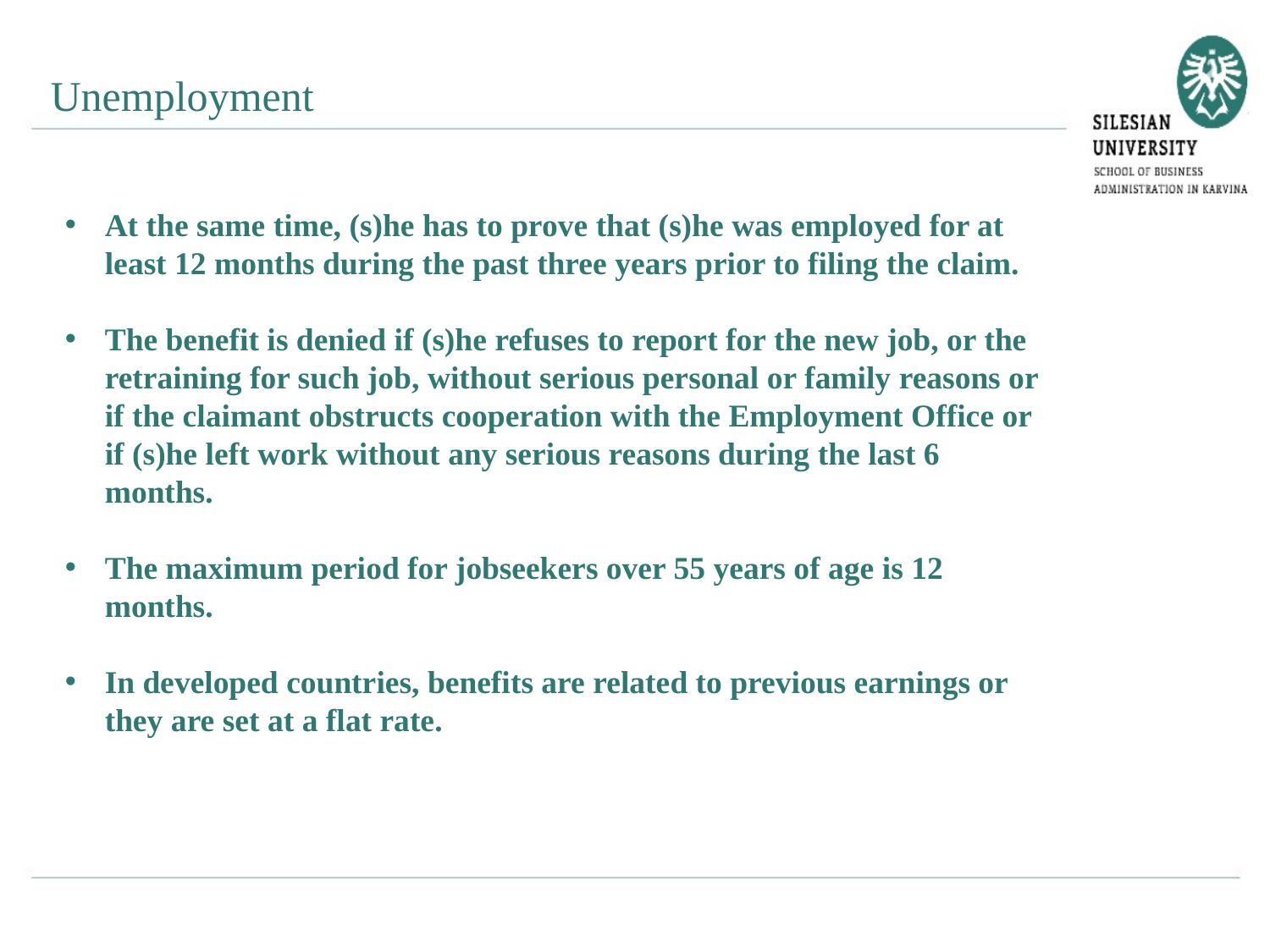

Unemployment
At the same time, (s)he has to prove that (s)he was employed for at least 12 months during the past three years prior to filing the claim.

The benefit is denied if (s)he refuses to report for the new job, or the retraining for such job, without serious personal or family reasons or if the claimant obstructs cooperation with the Employment Office or if (s)he left work without any serious reasons during the last 6 months.

The maximum period for jobseekers over 55 years of age is 12 months.

In developed countries, benefits are related to previous earnings or they are set at a flat rate.